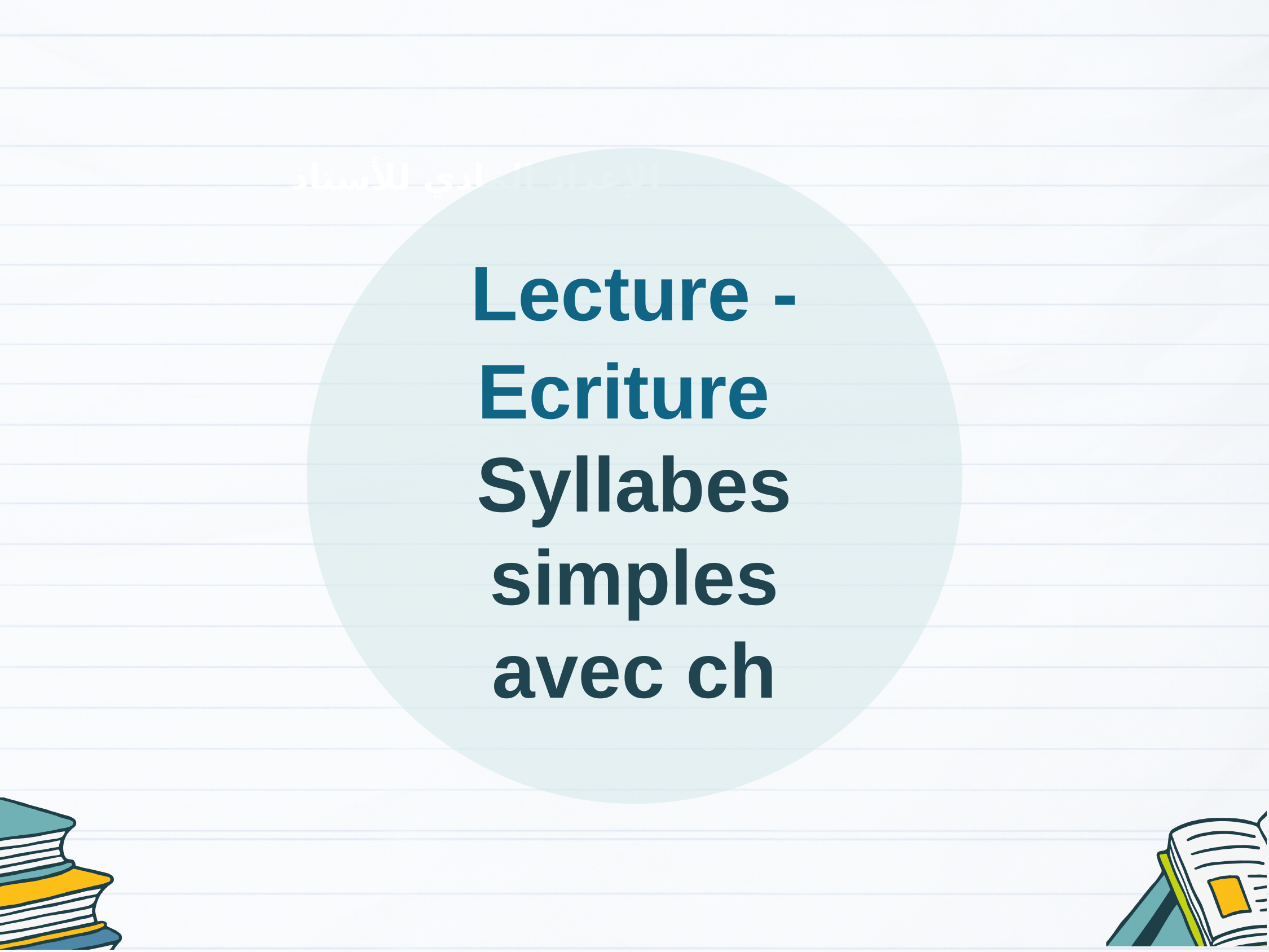

Lecture - Ecriture
Syllabes simples avec ch
الإعداد المادي للأستاذ